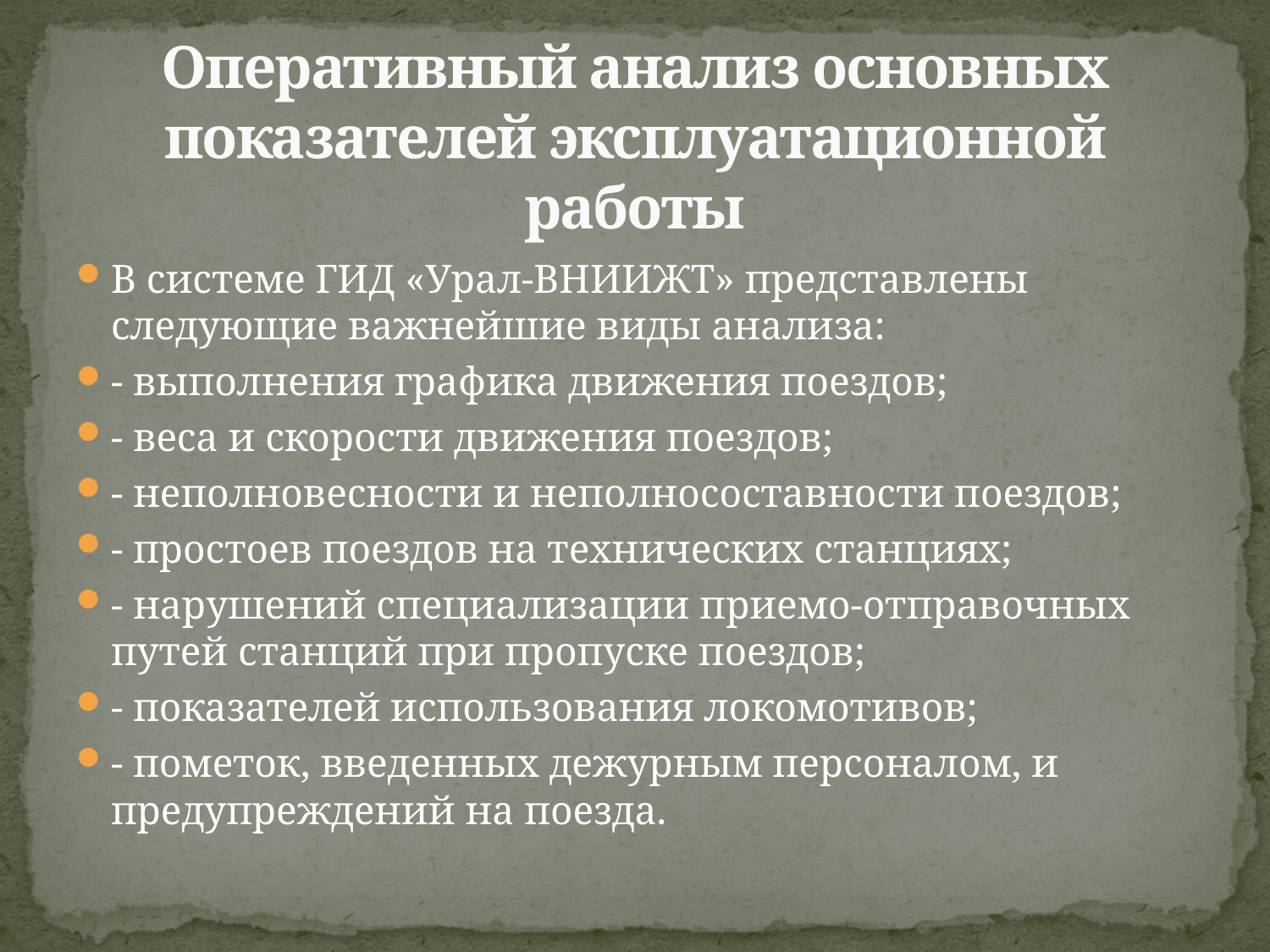

# Оперативный анализ основных показателей эксплуатационной работы
В системе ГИД «Урал-ВНИИЖТ» представлены следующие важнейшие виды анализа:
- выполнения графика движения поездов;
- веса и скорости движения поездов;
- неполновесности и неполносоставности поездов;
- простоев поездов на технических станциях;
- нарушений специализации приемо-отправочных путей станций при пропуске поездов;
- показателей использования локомотивов;
- пометок, введенных дежурным персоналом, и предупреждений на поезда.